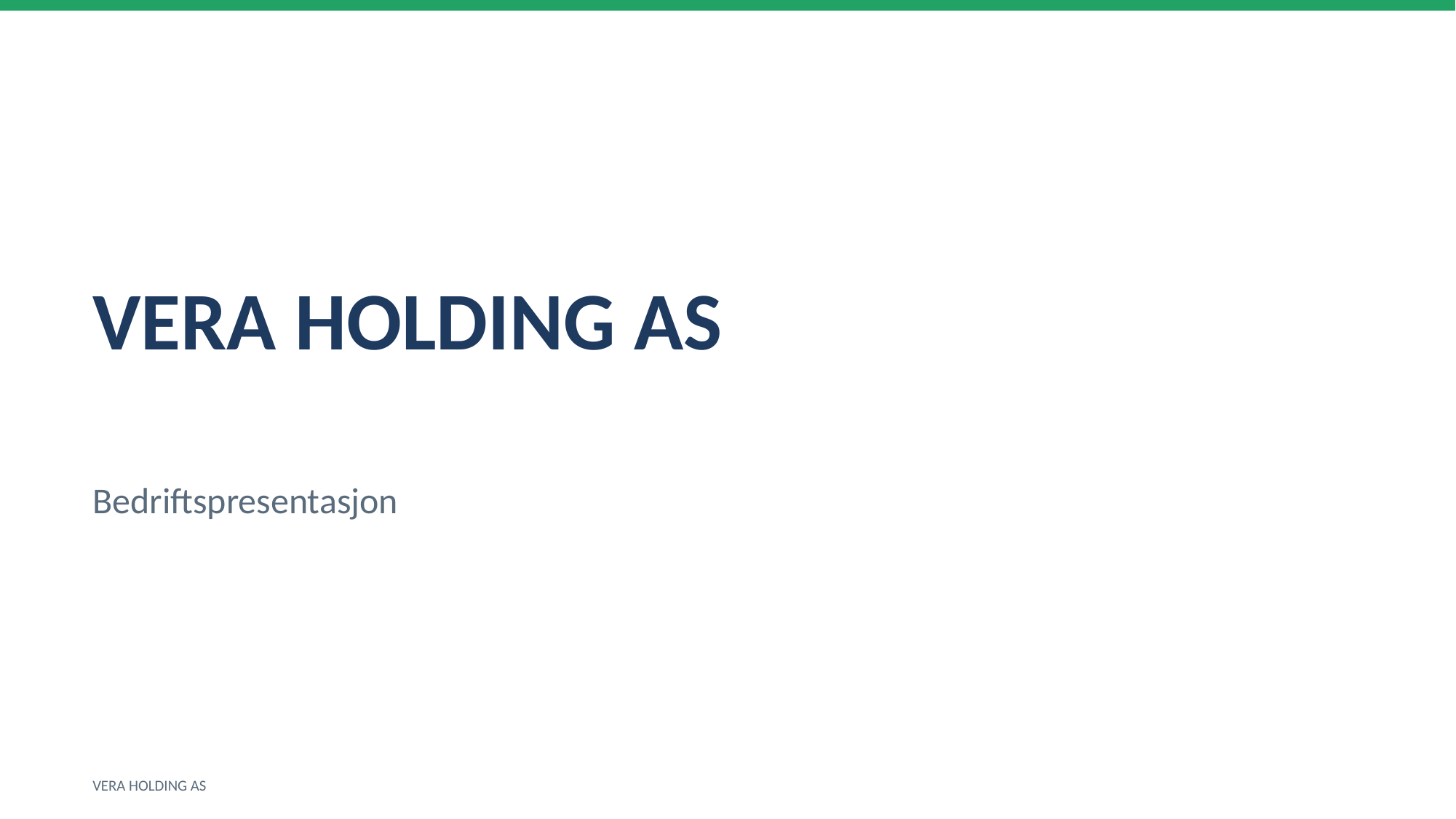

VERA HOLDING AS
Bedriftspresentasjon
VERA HOLDING AS